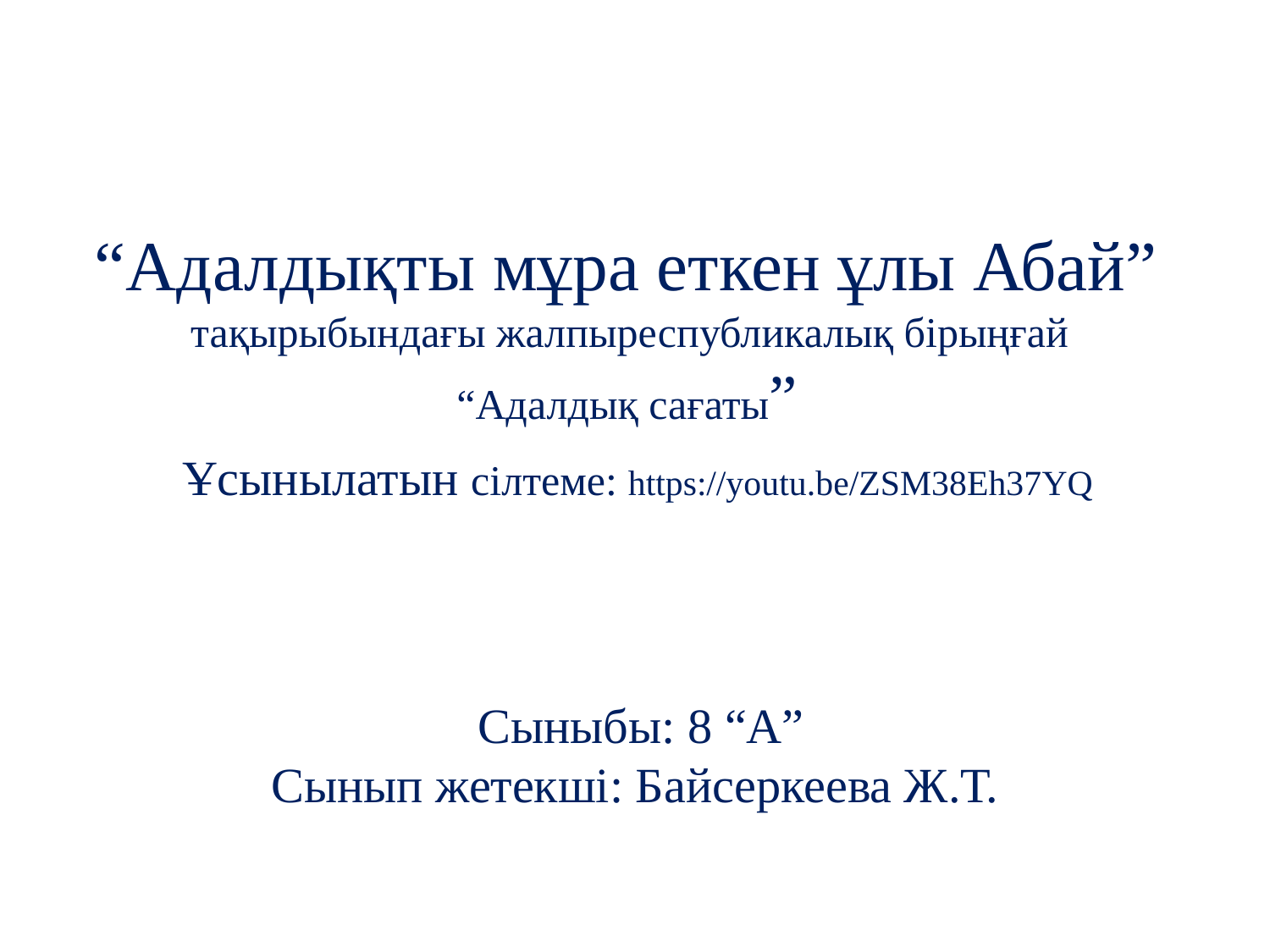

# “Адалдықты мұра еткен ұлы Абай” тақырыбындағы жалпыреспубликалық бірыңғай “Адалдық сағаты” Ұсынылатын сілтеме: https://youtu.be/ZSM38Eh37YQ Сыныбы: 8 “А” Сынып жетекші: Байсеркеева Ж.Т.